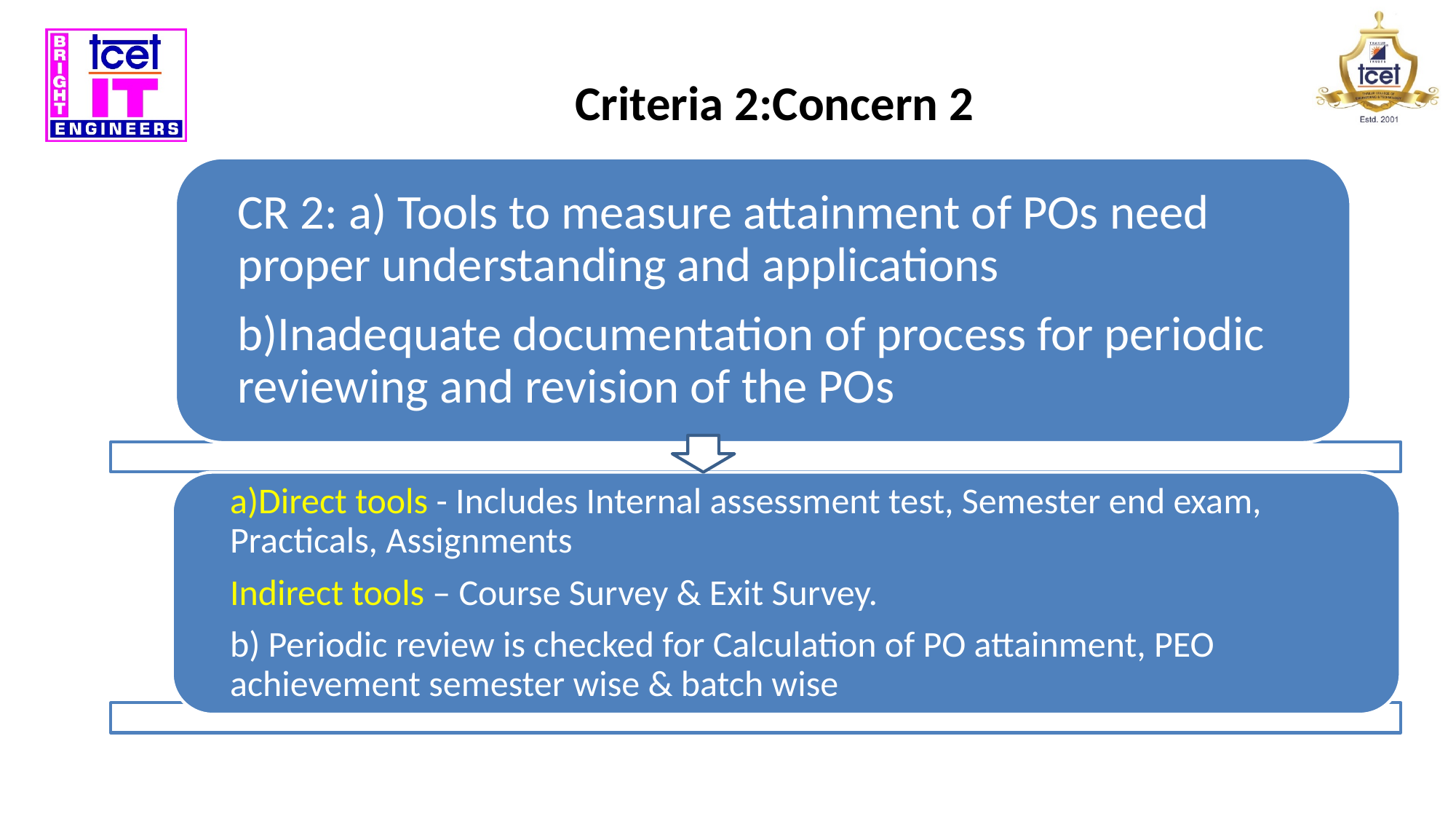

Criteria 2:Concern 2
CR 2: a) Tools to measure attainment of POs need proper understanding and applications
b)Inadequate documentation of process for periodic reviewing and revision of the POs
a)Direct tools - Includes Internal assessment test, Semester end exam,     Practicals, Assignments
Indirect tools – Course Survey & Exit Survey.
b) Periodic review is checked for Calculation of PO attainment, PEO achievement semester wise & batch wise